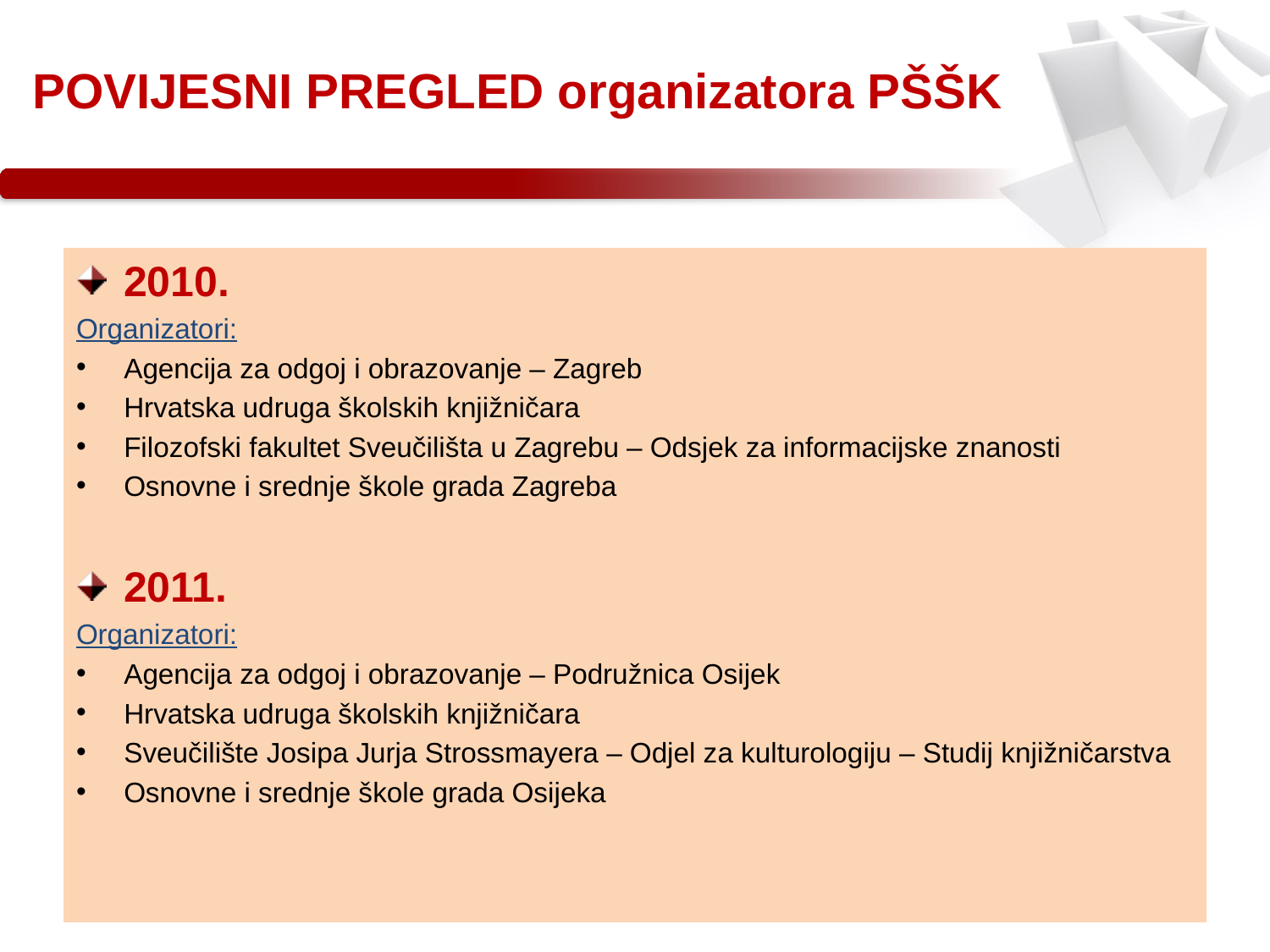

POVIJESNI PREGLED organizatora PŠŠK
2010.
Organizatori:
Agencija za odgoj i obrazovanje – Zagreb
Hrvatska udruga školskih knjižničara
Filozofski fakultet Sveučilišta u Zagrebu – Odsjek za informacijske znanosti
Osnovne i srednje škole grada Zagreba

2011.
Organizatori:
Agencija za odgoj i obrazovanje – Podružnica Osijek
Hrvatska udruga školskih knjižničara
Sveučilište Josipa Jurja Strossmayera – Odjel za kulturologiju – Studij knjižničarstva
Osnovne i srednje škole grada Osijeka

13.2.2017
25